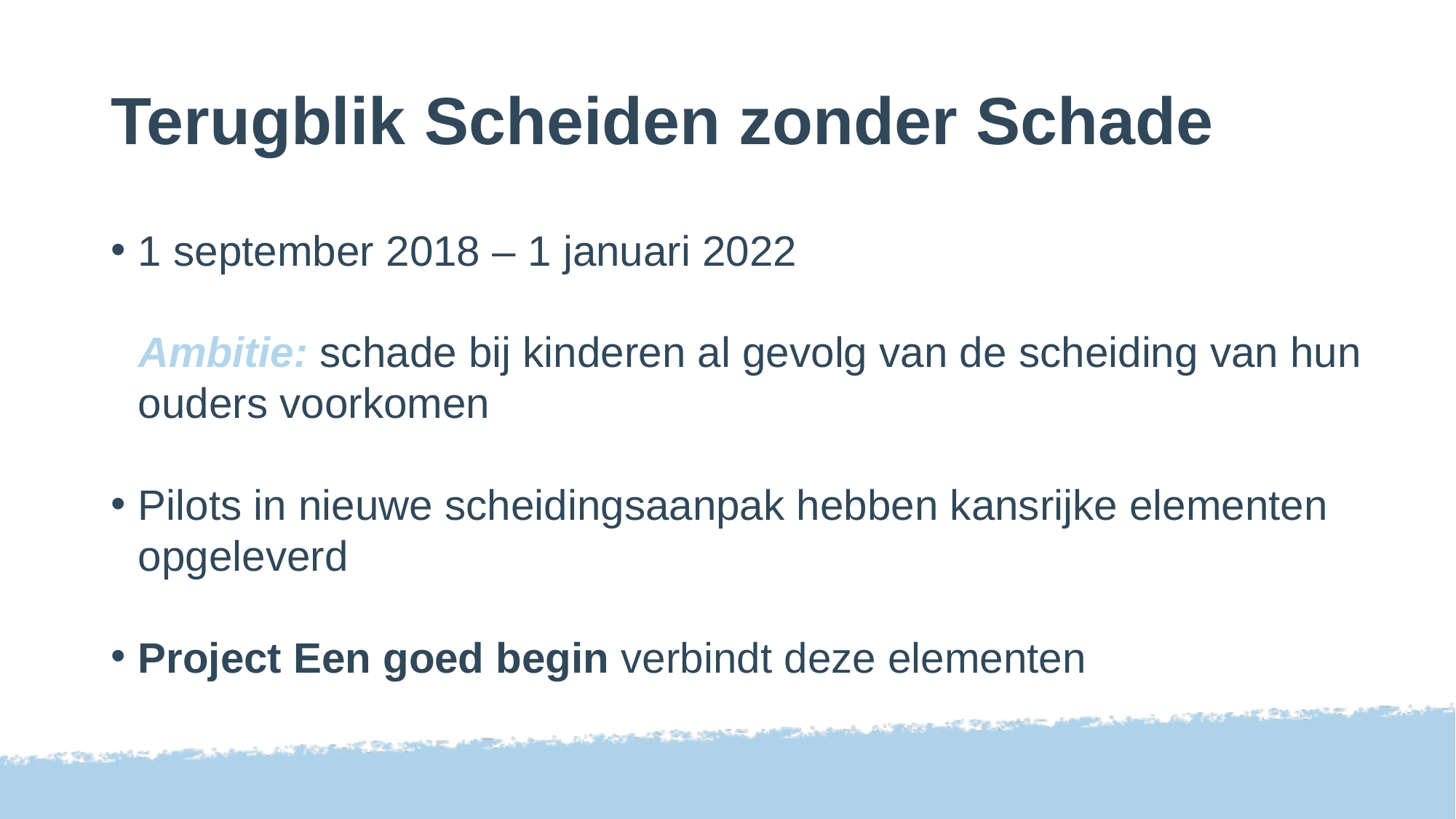

# Terugblik Scheiden zonder Schade
1 september 2018 – 1 januari 2022
Ambitie: schade bij kinderen al gevolg van de scheiding van hun ouders voorkomen

Pilots in nieuwe scheidingsaanpak hebben kansrijke elementen opgeleverd

Project Een goed begin verbindt deze elementen